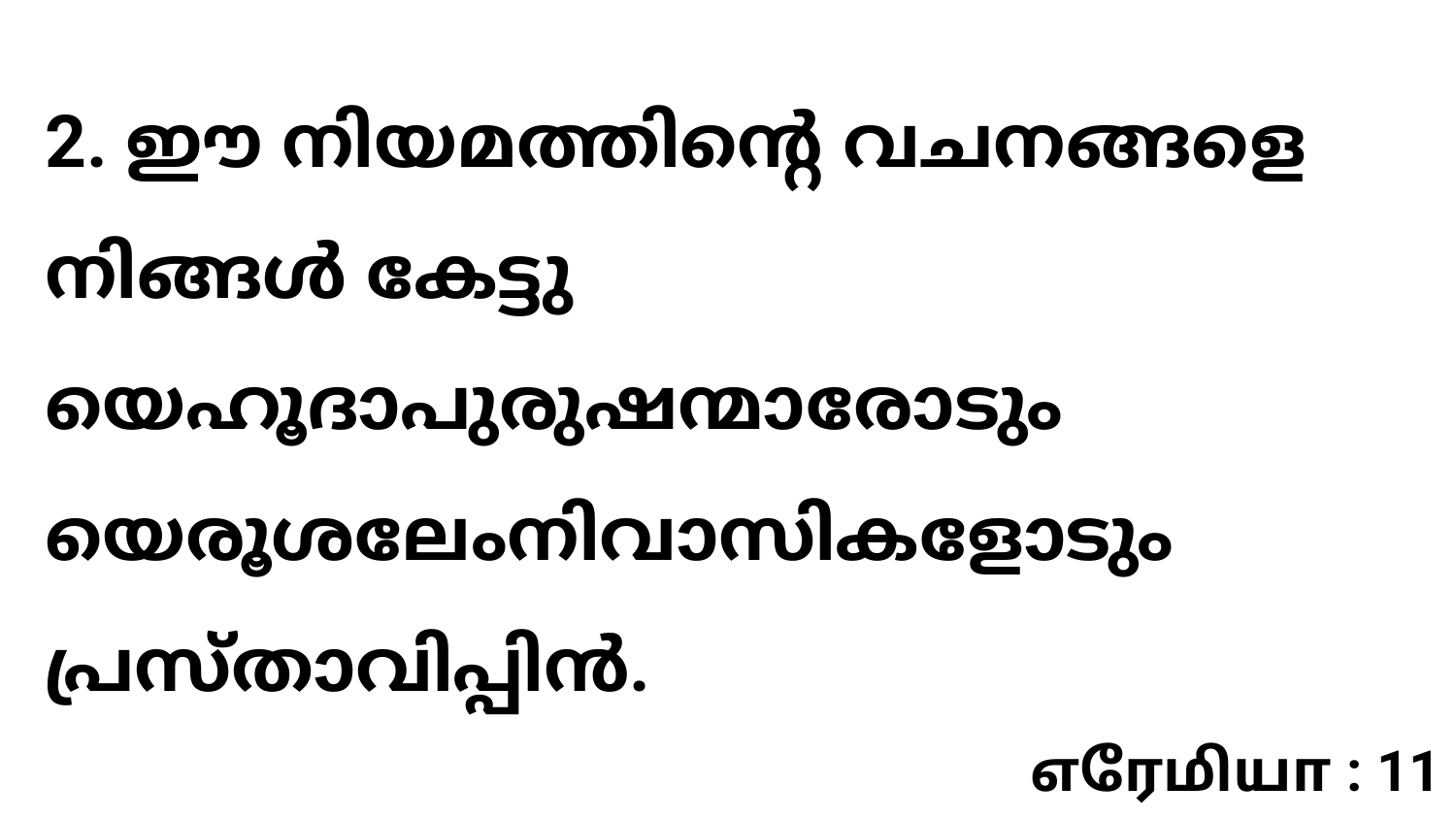

2. ഈ നിയമത്തിന്റെ വചനങ്ങളെ നിങ്ങൾ കേട്ടു യെഹൂദാപുരുഷന്മാരോടും യെരൂശലേംനിവാസികളോടും പ്രസ്താവിപ്പിൻ.
எரேமியா : 11